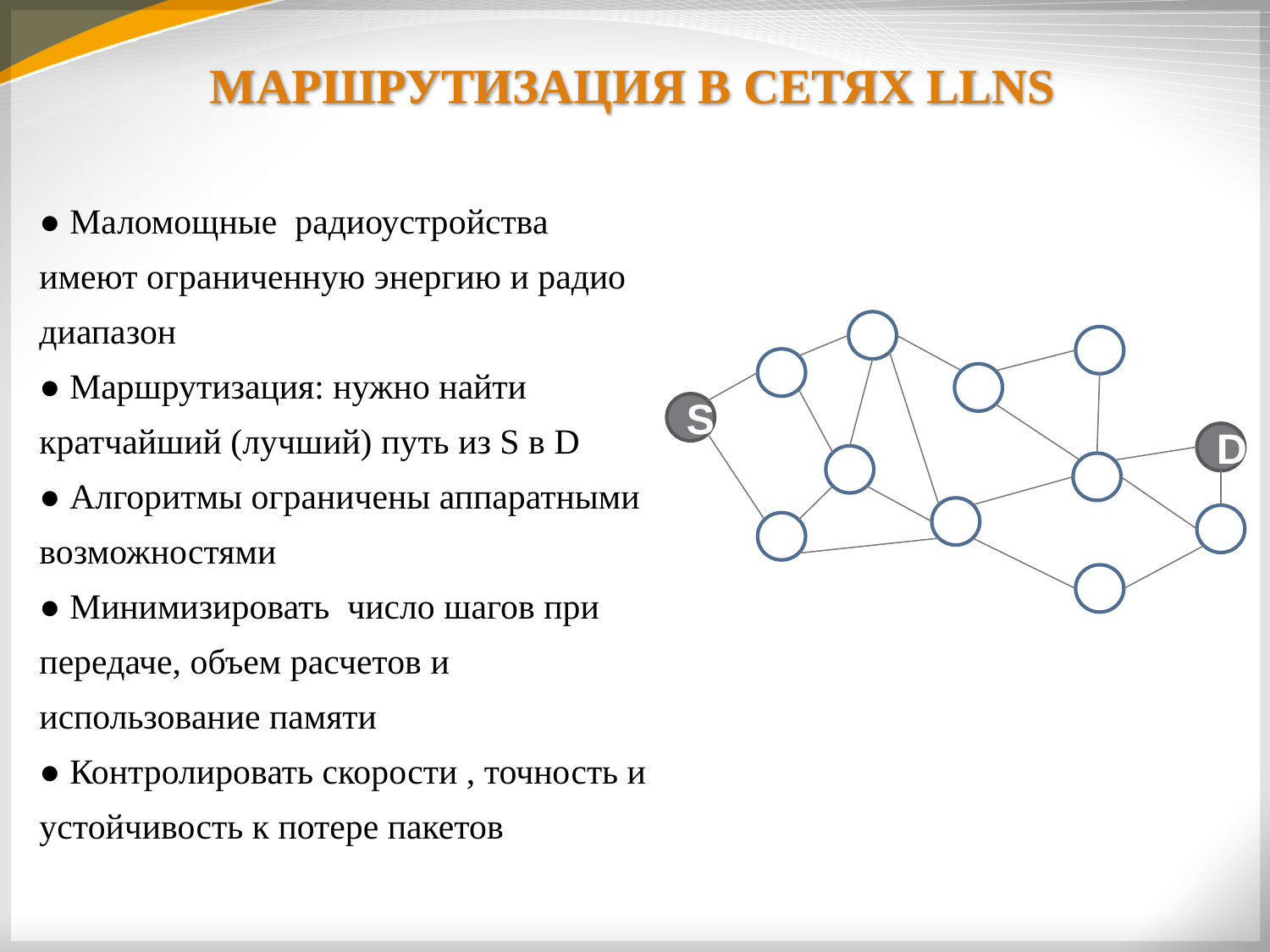

# Маршрутизация в сетях LLNS

● Маломощные  радиоустройства  имеют ограниченную энергию и радио диапазон
● Маршрутизация: нужно найти кратчайший (лучший) путь из S в D
● Алгоритмы ограничены аппаратными возможностями
● Минимизировать  число шагов при передаче, объем расчетов и использование памяти
● Контролировать скорости , точность и устойчивость к потере пакетов

S
D